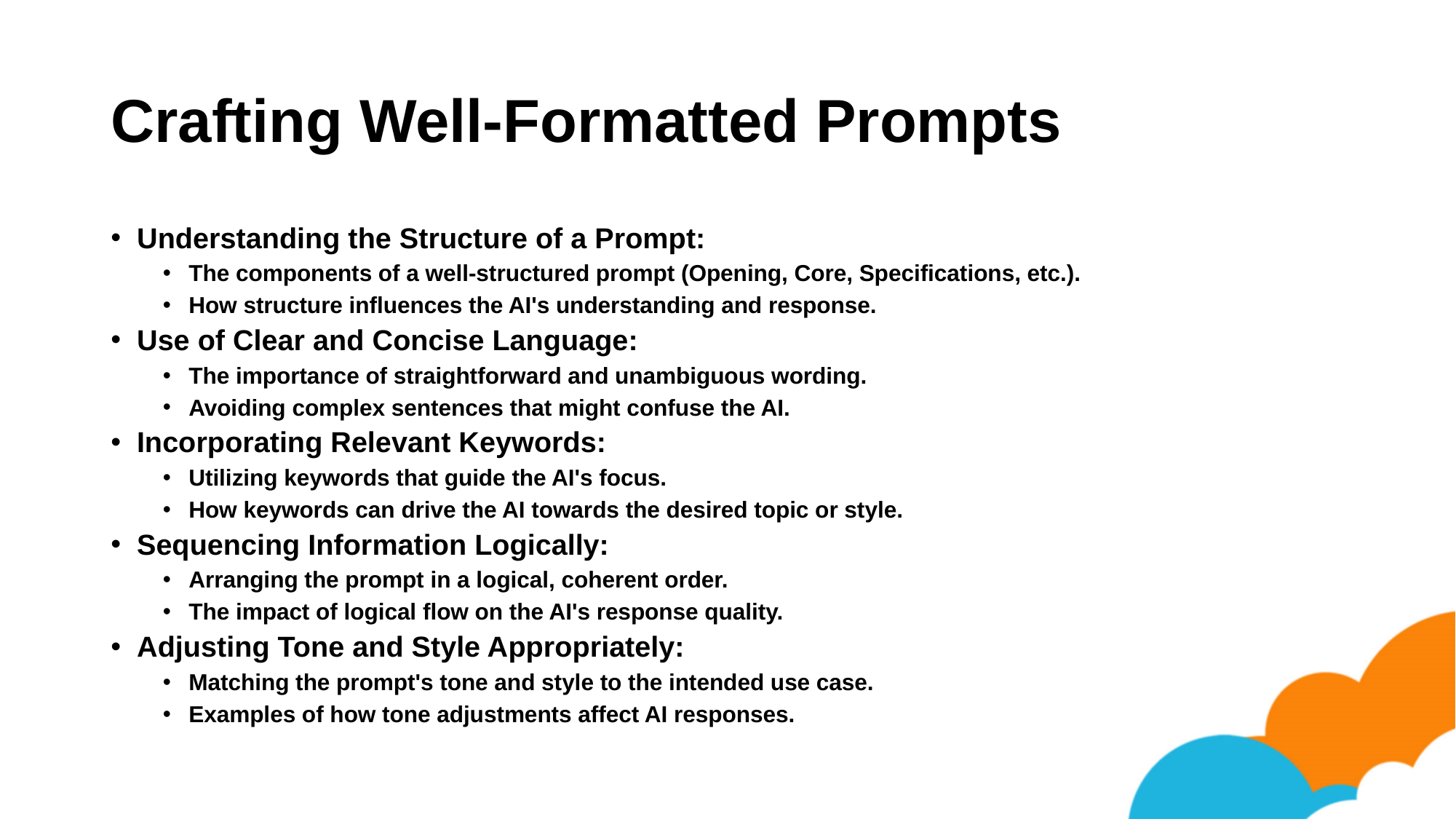

# Crafting Well-Formatted Prompts
Understanding the Structure of a Prompt:
The components of a well-structured prompt (Opening, Core, Specifications, etc.).
How structure influences the AI's understanding and response.
Use of Clear and Concise Language:
The importance of straightforward and unambiguous wording.
Avoiding complex sentences that might confuse the AI.
Incorporating Relevant Keywords:
Utilizing keywords that guide the AI's focus.
How keywords can drive the AI towards the desired topic or style.
Sequencing Information Logically:
Arranging the prompt in a logical, coherent order.
The impact of logical flow on the AI's response quality.
Adjusting Tone and Style Appropriately:
Matching the prompt's tone and style to the intended use case.
Examples of how tone adjustments affect AI responses.